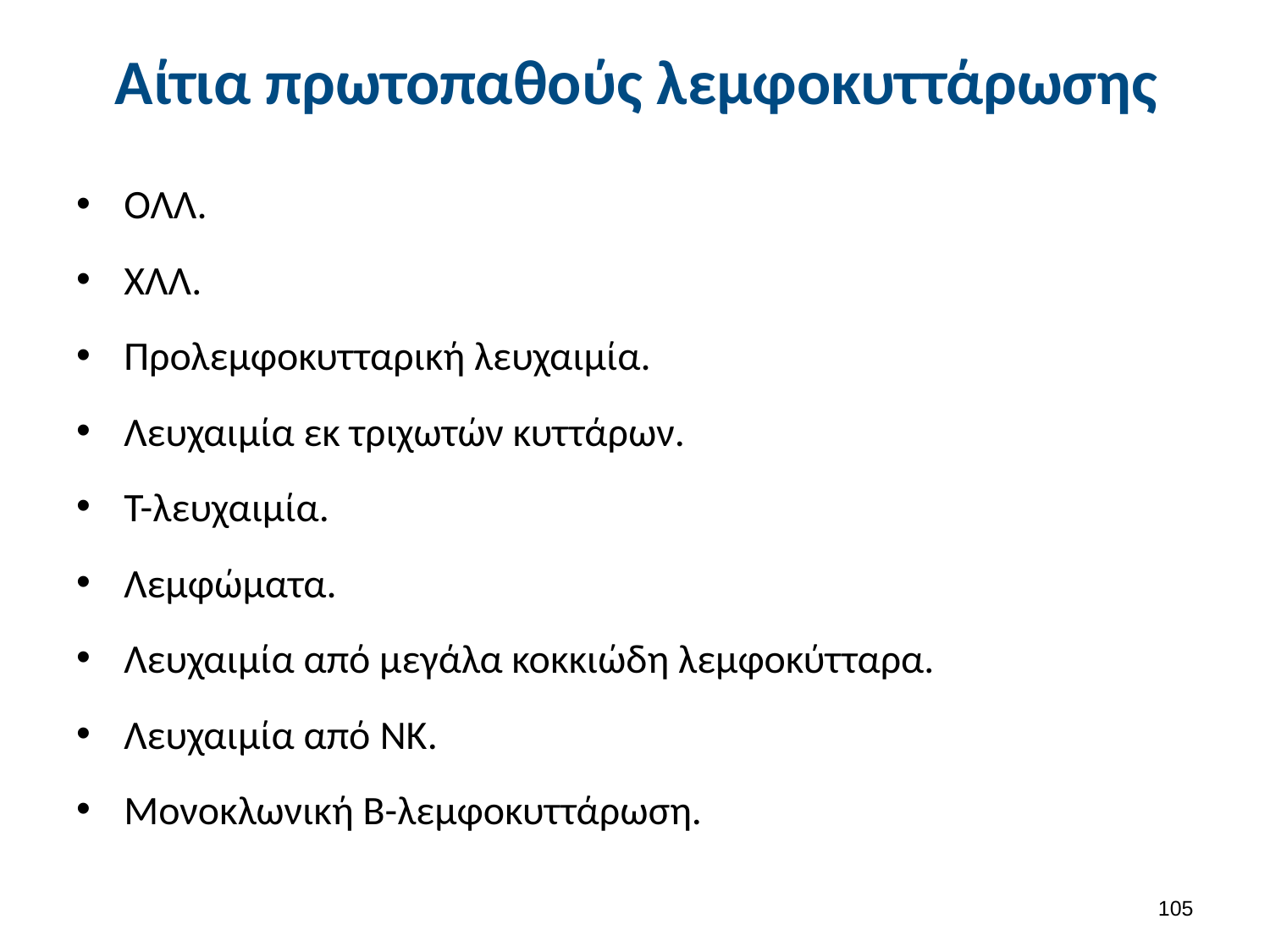

# Αίτια πρωτοπαθούς λεμφοκυττάρωσης
ΟΛΛ.
ΧΛΛ.
Προλεμφοκυτταρική λευχαιμία.
Λευχαιμία εκ τριχωτών κυττάρων.
Τ-λευχαιμία.
Λεμφώματα.
Λευχαιμία από μεγάλα κοκκιώδη λεμφοκύτταρα.
Λευχαιμία από NK.
Μονοκλωνική Β-λεμφοκυττάρωση.
105